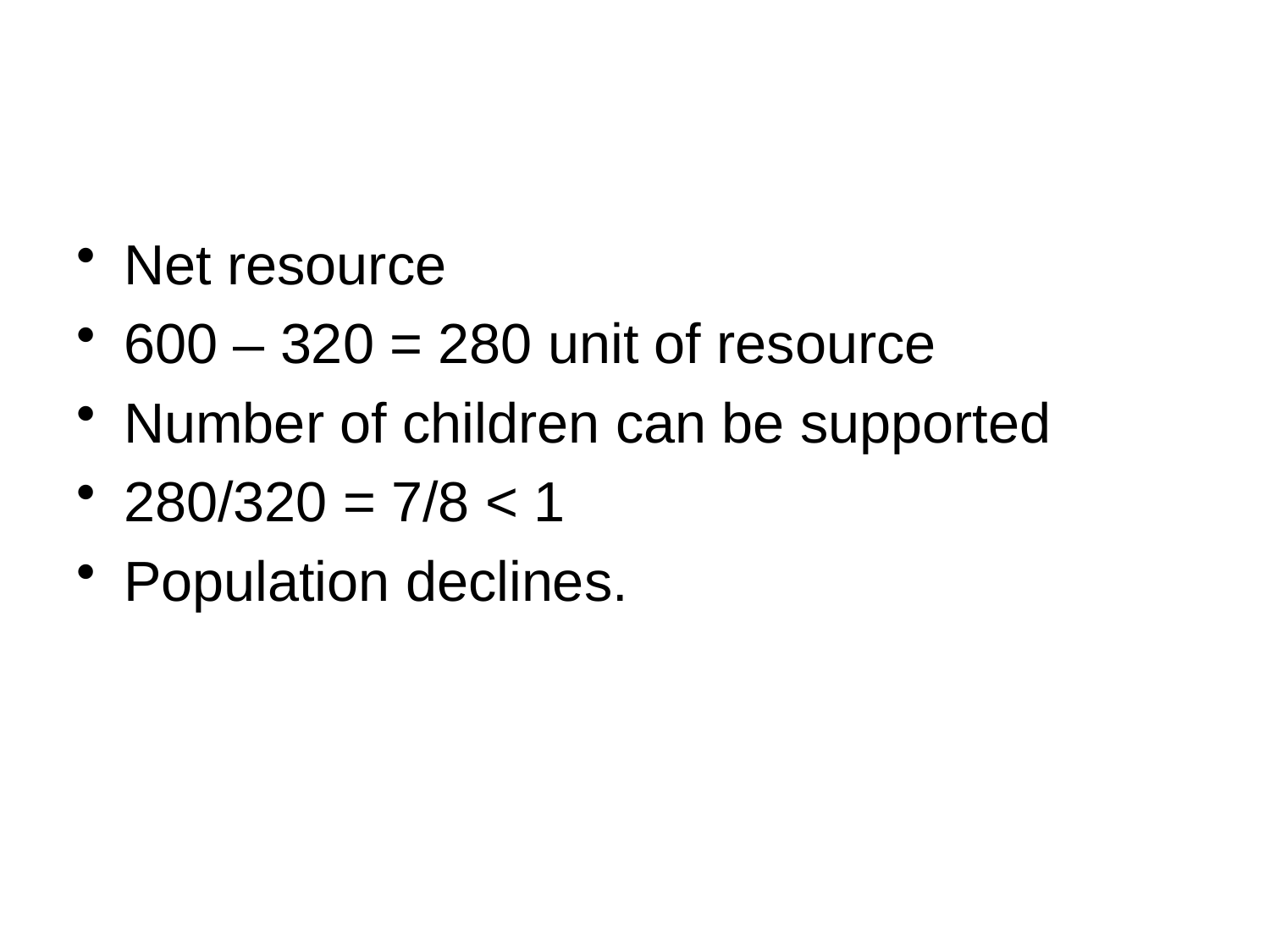

#
Net resource
600 – 320 = 280 unit of resource
Number of children can be supported
280/320 = 7/8 < 1
Population declines.